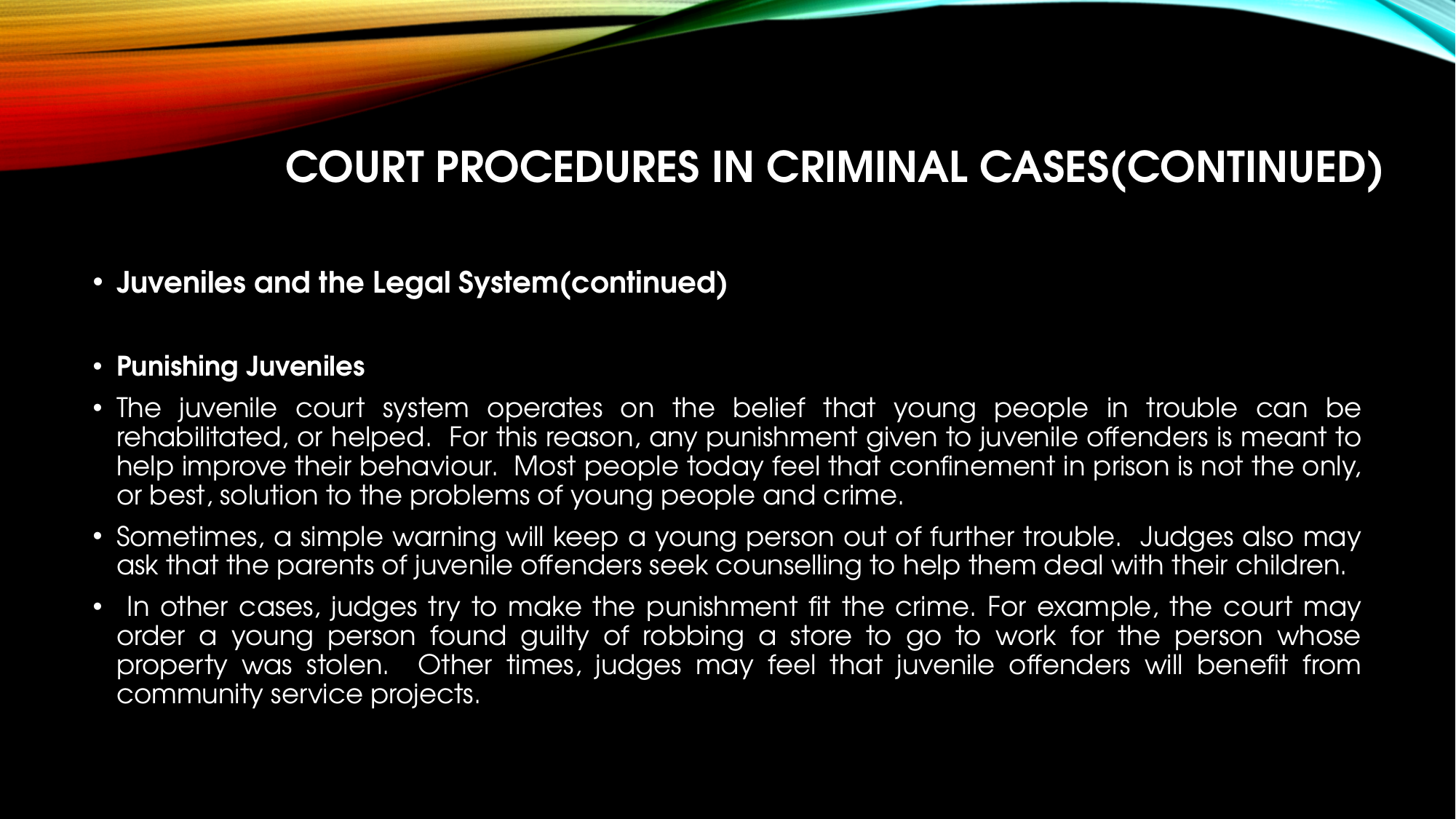

# Court Procedures in Criminal Cases(continued)
Juveniles and the Legal System(continued)

Punishing Juveniles
The juvenile court system operates on the belief that young people in trouble can be rehabilitated, or helped.  For this reason, any punishment given to juvenile offenders is meant to help improve their behaviour.  Most people today feel that confinement in prison is not the only, or best, solution to the problems of young people and crime.
Sometimes, a simple warning will keep a young person out of further trouble.  Judges also may ask that the parents of juvenile offenders seek counselling to help them deal with their children.
 In other cases, judges try to make the punishment fit the crime. For example, the court may order a young person found guilty of robbing a store to go to work for the person whose property was stolen.  Other times, judges may feel that juvenile offenders will benefit from community service projects.